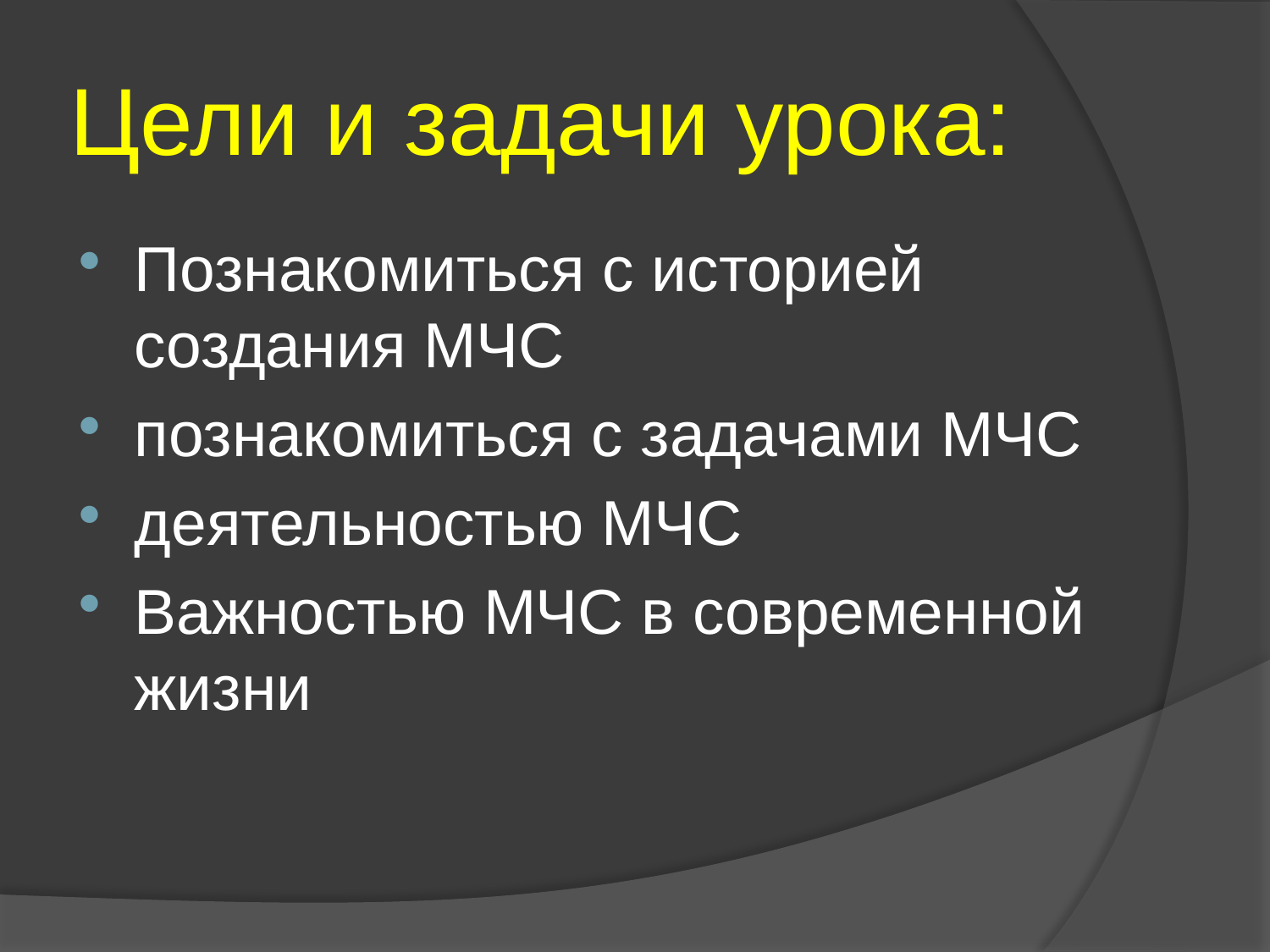

# Цели и задачи урока:
Познакомиться с историей создания МЧС
познакомиться с задачами МЧС
деятельностью МЧС
Важностью МЧС в современной жизни